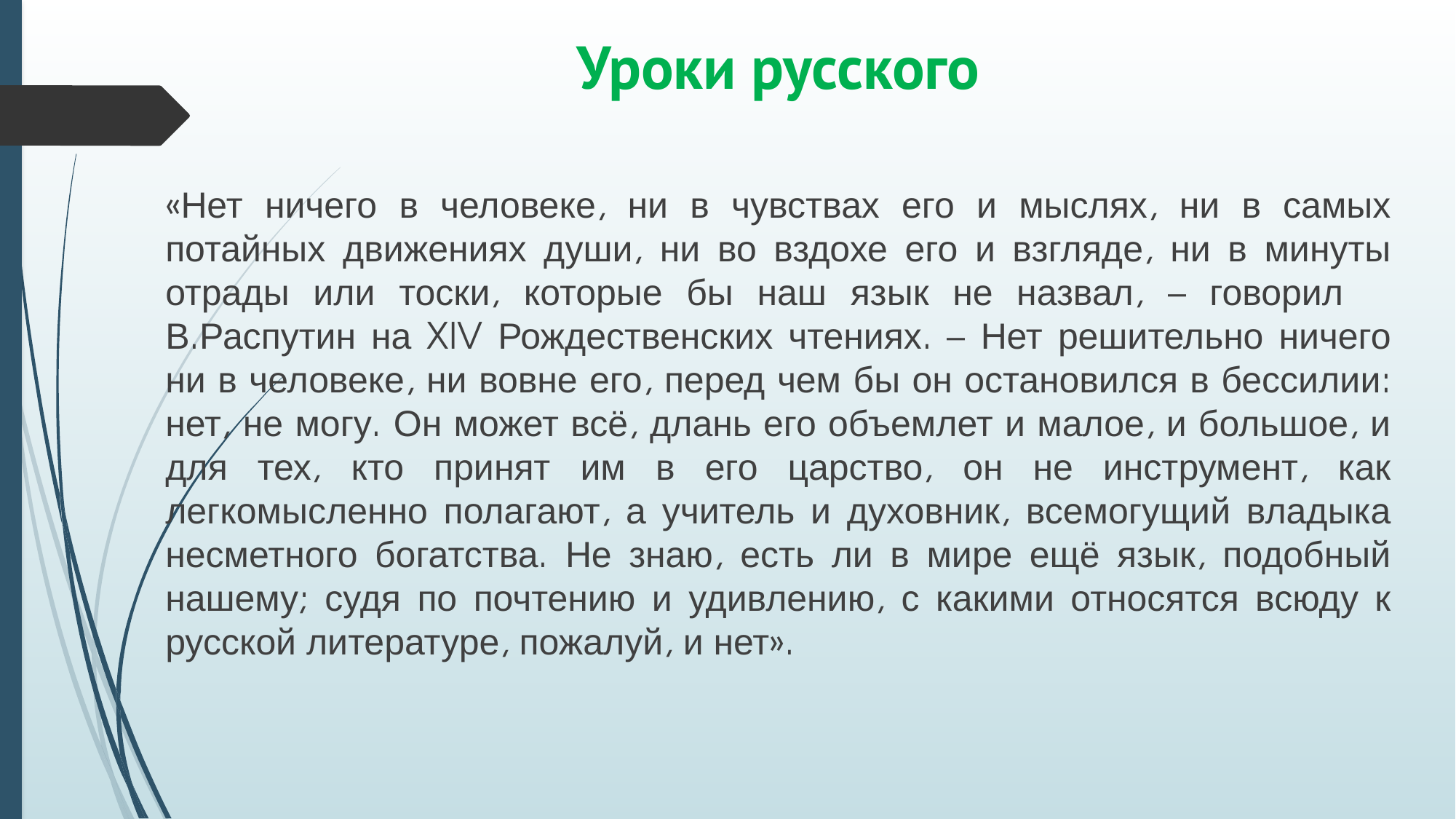

# Уроки русского
«Нет ничего в человеке, ни в чувствах его и мыслях, ни в самых потайных движениях души, ни во вздохе его и взгляде, ни в минуты отрады или тоски, которые бы наш язык не назвал, – говорил   В.Распутин на XIV Рождественских чтениях. – Нет решительно ничего ни в человеке, ни вовне его, перед чем бы он остановился в бессилии: нет, не могу. Он может всё, длань его объемлет и малое, и большое, и для тех, кто принят им в его царство, он не инструмент, как легкомысленно полагают, а учитель и духовник, всемогущий владыка несметного богатства. Не знаю, есть ли в мире ещё язык, подобный нашему; судя по почтению и удивлению, с какими относятся всюду к русской литературе, пожалуй, и нет».